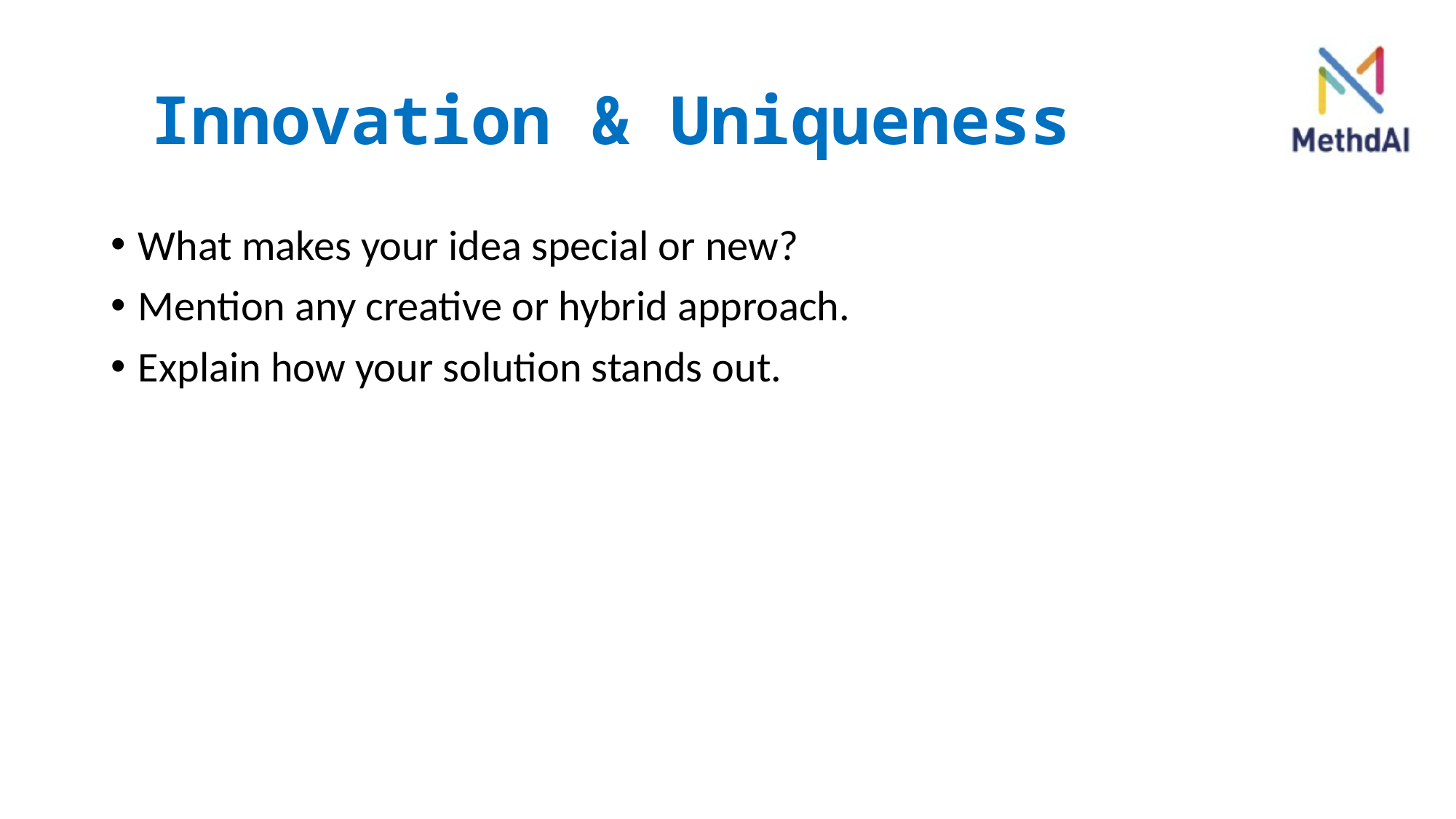

# Innovation & Uniqueness
What makes your idea special or new?
Mention any creative or hybrid approach.
Explain how your solution stands out.